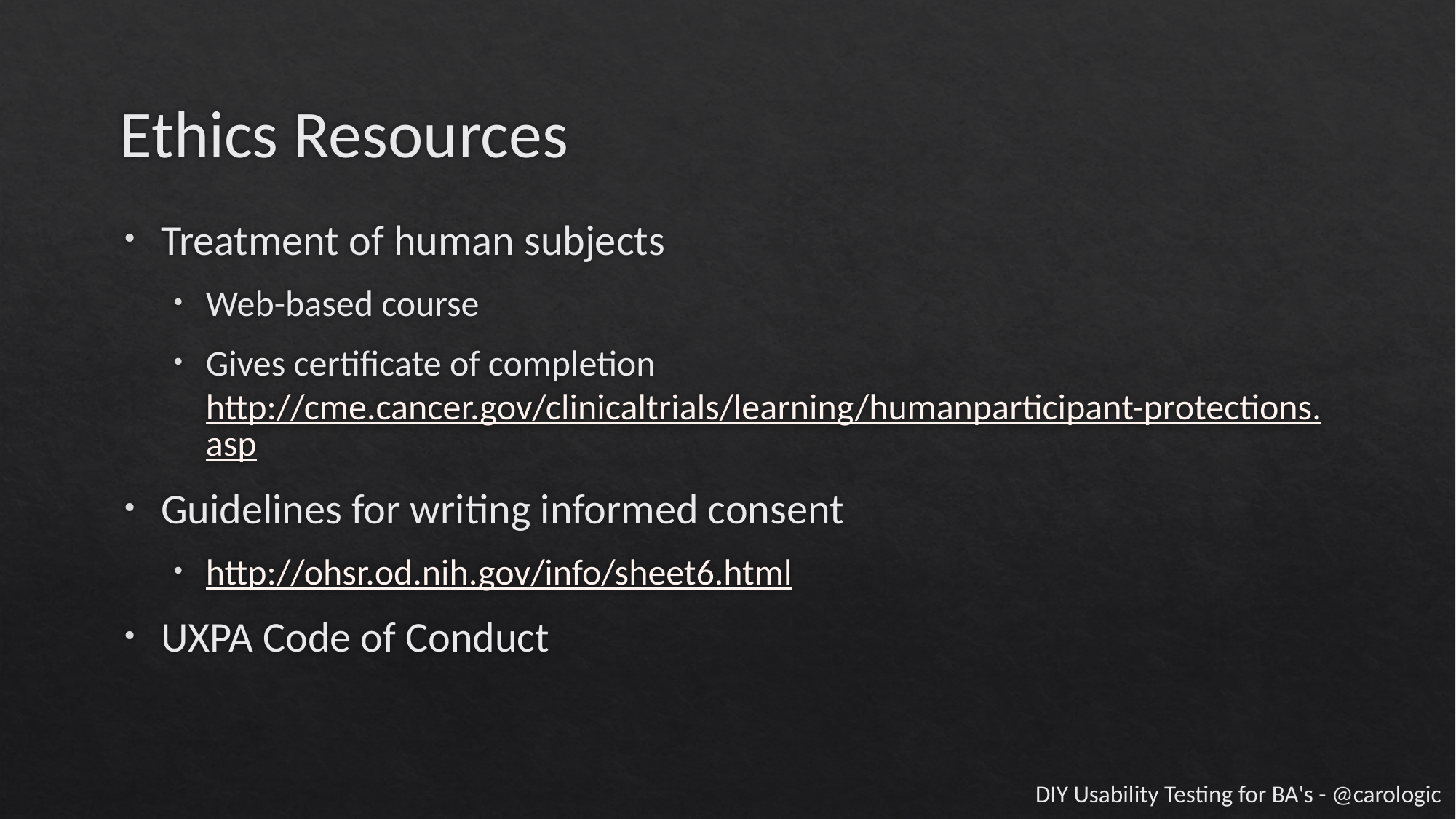

# Ethics Resources
Treatment of human subjects
Web-based course
Gives certificate of completion http://cme.cancer.gov/clinicaltrials/learning/humanparticipant-protections.asp
Guidelines for writing informed consent
http://ohsr.od.nih.gov/info/sheet6.html
UXPA Code of Conduct